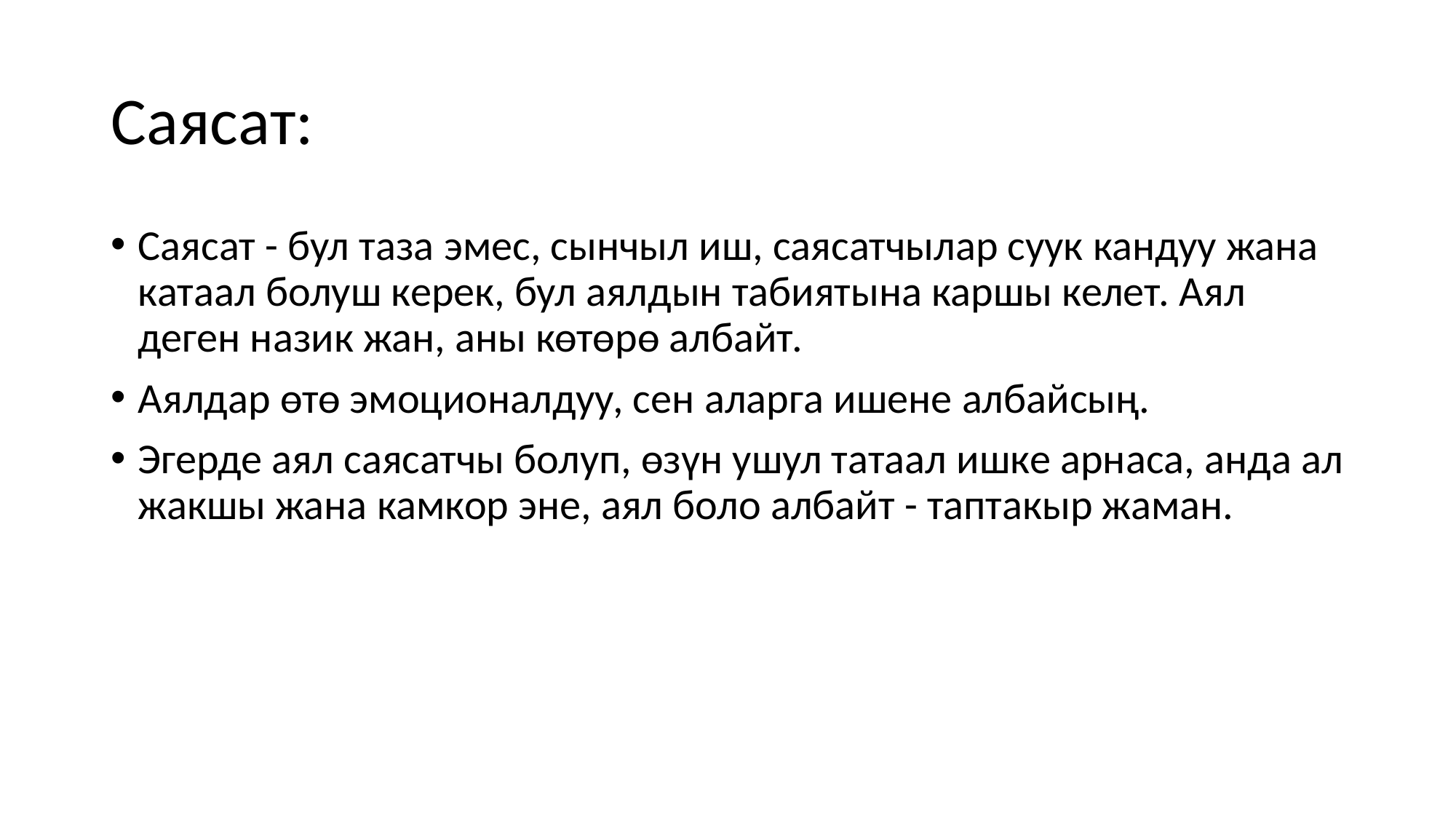

# Саясат:
Саясат - бул таза эмес, сынчыл иш, саясатчылар суук кандуу жана катаал болуш керек, бул аялдын табиятына каршы келет. Аял деген назик жан, аны көтөрө албайт.
Аялдар өтө эмоционалдуу, сен аларга ишене албайсың.
Эгерде аял саясатчы болуп, өзүн ушул татаал ишке арнаса, анда ал жакшы жана камкор эне, аял боло албайт - таптакыр жаман.